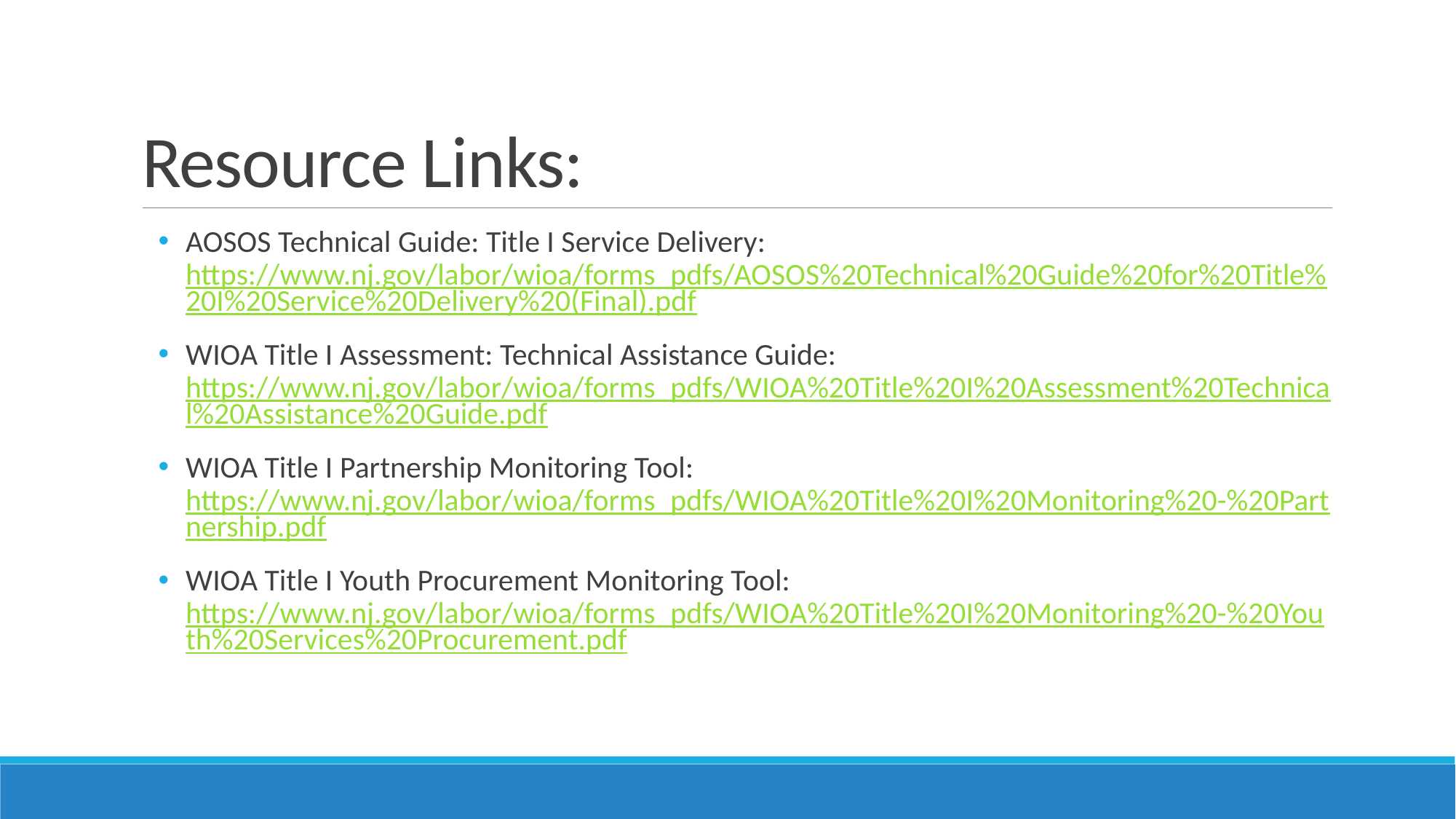

# Resource Links:
AOSOS Technical Guide: Title I Service Delivery: https://www.nj.gov/labor/wioa/forms_pdfs/AOSOS%20Technical%20Guide%20for%20Title%20I%20Service%20Delivery%20(Final).pdf
WIOA Title I Assessment: Technical Assistance Guide: https://www.nj.gov/labor/wioa/forms_pdfs/WIOA%20Title%20I%20Assessment%20Technical%20Assistance%20Guide.pdf
WIOA Title I Partnership Monitoring Tool: https://www.nj.gov/labor/wioa/forms_pdfs/WIOA%20Title%20I%20Monitoring%20-%20Partnership.pdf
WIOA Title I Youth Procurement Monitoring Tool:  https://www.nj.gov/labor/wioa/forms_pdfs/WIOA%20Title%20I%20Monitoring%20-%20Youth%20Services%20Procurement.pdf